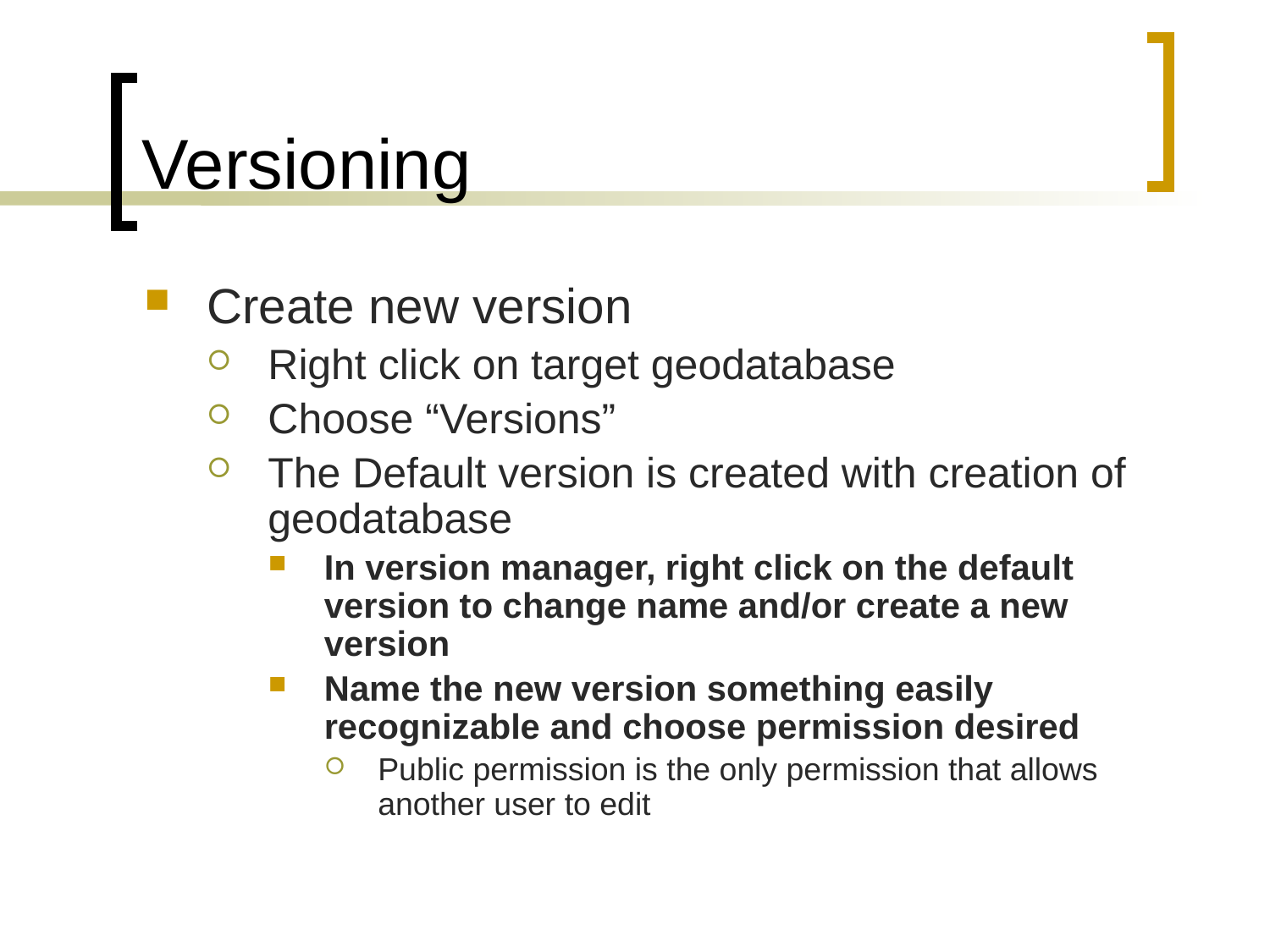

# Versioning
Create new version
Right click on target geodatabase
Choose “Versions”
The Default version is created with creation of geodatabase
In version manager, right click on the default version to change name and/or create a new version
Name the new version something easily recognizable and choose permission desired
Public permission is the only permission that allows another user to edit